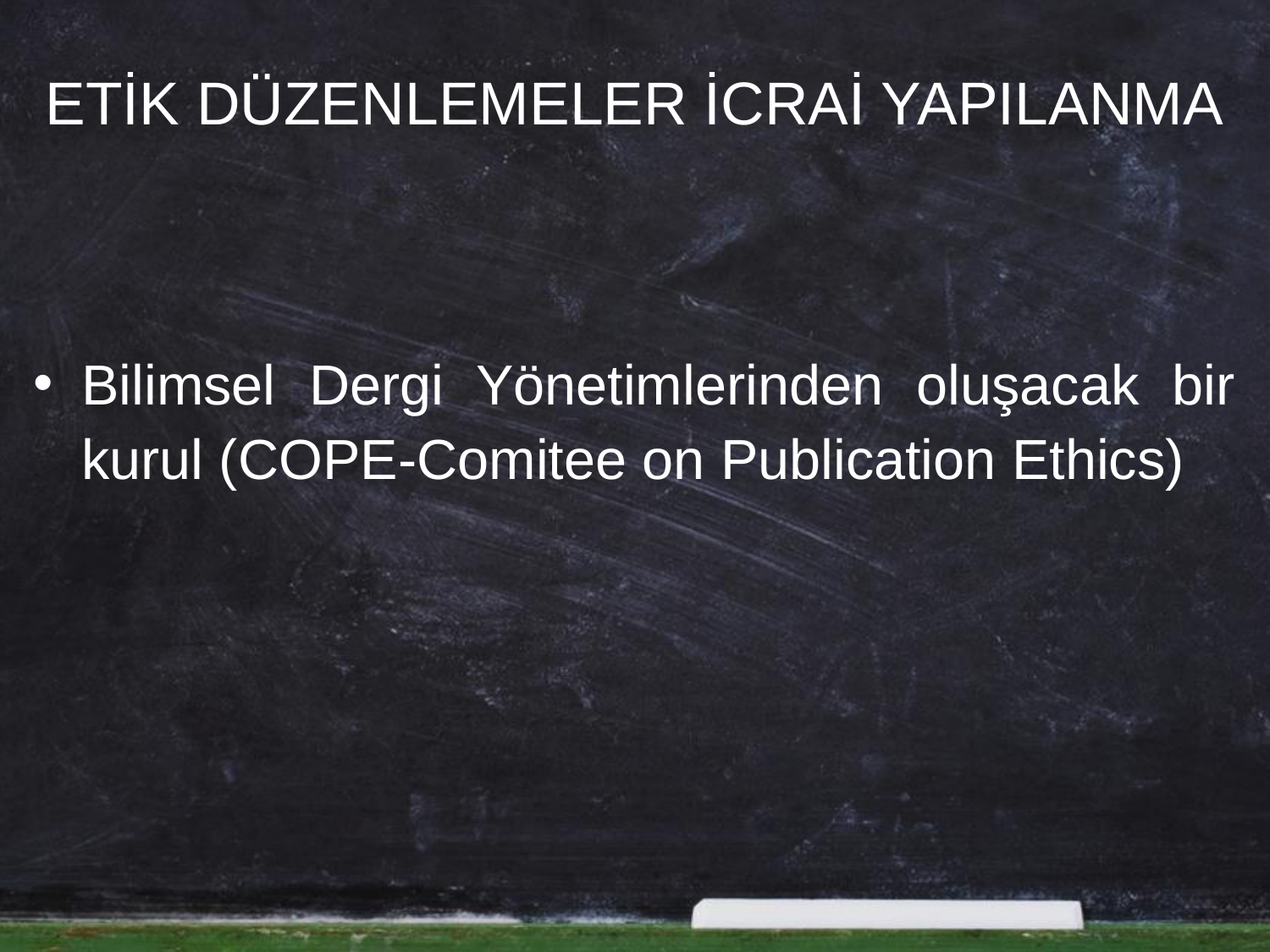

# ETİK DÜZENLEMELER İCRAİ YAPILANMA

Bilimsel Dergi Yönetimlerinden oluşacak bir kurul (COPE-Comitee on Publication Ethics)